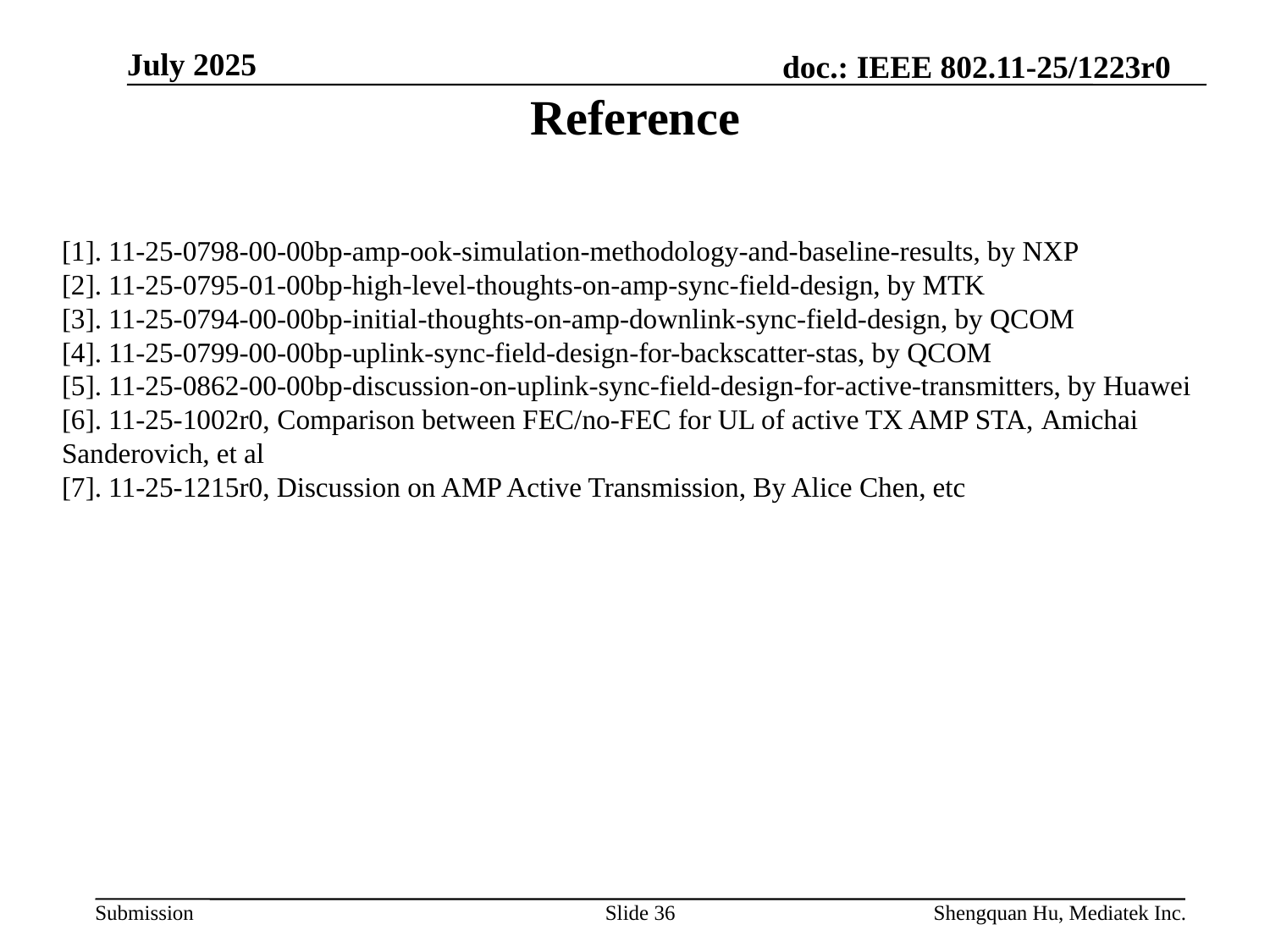

July 2025
# Reference
[1]. 11-25-0798-00-00bp-amp-ook-simulation-methodology-and-baseline-results, by NXP
[2]. 11-25-0795-01-00bp-high-level-thoughts-on-amp-sync-field-design, by MTK
[3]. 11-25-0794-00-00bp-initial-thoughts-on-amp-downlink-sync-field-design, by QCOM
[4]. 11-25-0799-00-00bp-uplink-sync-field-design-for-backscatter-stas, by QCOM
[5]. 11-25-0862-00-00bp-discussion-on-uplink-sync-field-design-for-active-transmitters, by Huawei
[6]. 11-25-1002r0, Comparison between FEC/no-FEC for UL of active TX AMP STA, Amichai Sanderovich, et al
[7]. 11-25-1215r0, Discussion on AMP Active Transmission, By Alice Chen, etc

Slide 36
Shengquan Hu, Mediatek Inc.